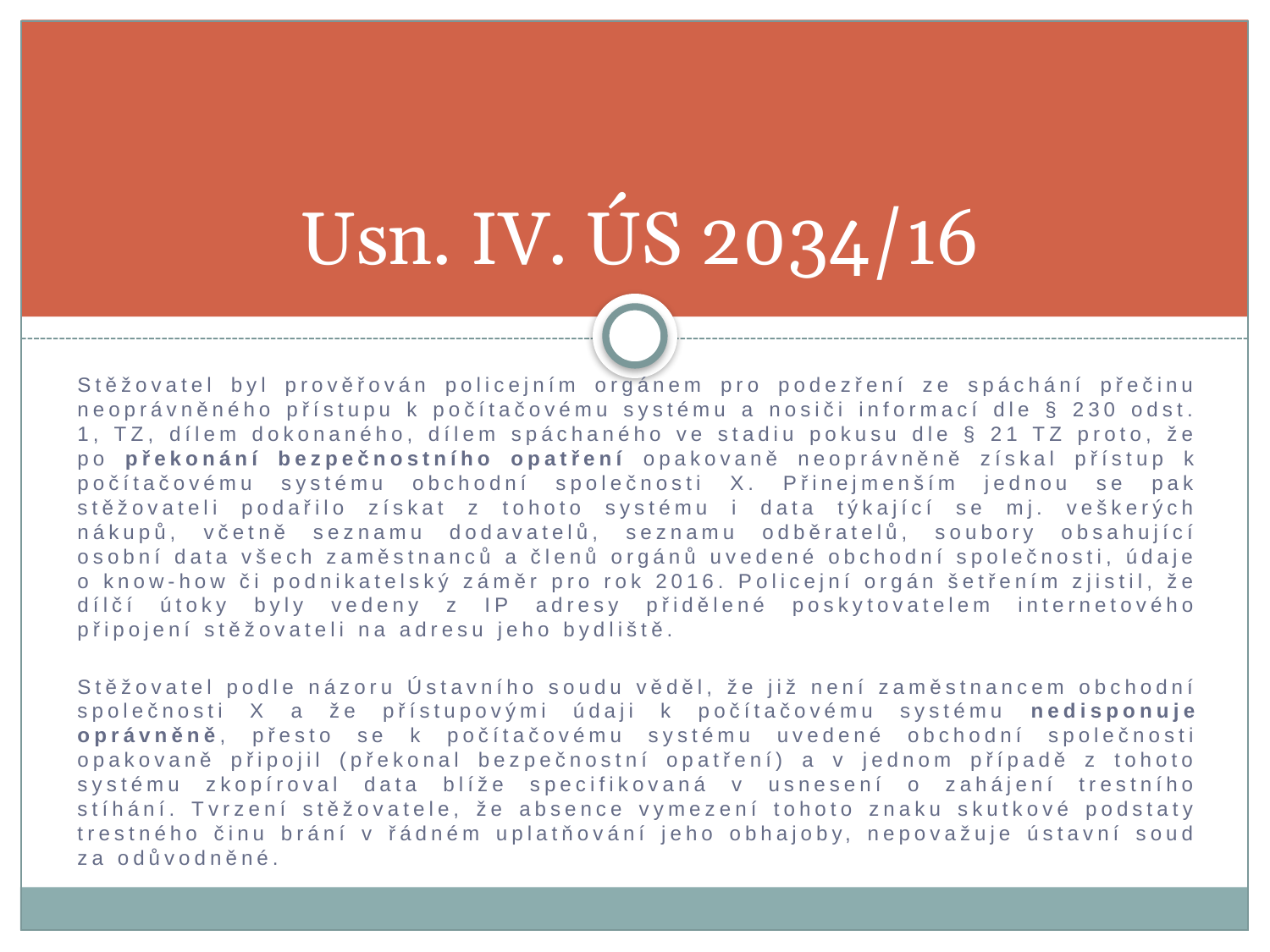

# Usn. IV. ÚS 2034/16
Stěžovatel byl prověřován policejním orgánem pro podezření ze spáchání přečinu neoprávněného přístupu k počítačovému systému a nosiči informací dle § 230 odst. 1, TZ, dílem dokonaného, dílem spáchaného ve stadiu pokusu dle § 21 TZ proto, že po překonání bezpečnostního opatření opakovaně neoprávněně získal přístup k počítačovému systému obchodní společnosti X. Přinejmenším jednou se pak stěžovateli podařilo získat z tohoto systému i data týkající se mj. veškerých nákupů, včetně seznamu dodavatelů, seznamu odběratelů, soubory obsahující osobní data všech zaměstnanců a členů orgánů uvedené obchodní společnosti, údaje o know-how či podnikatelský záměr pro rok 2016. Policejní orgán šetřením zjistil, že dílčí útoky byly vedeny z IP adresy přidělené poskytovatelem internetového připojení stěžovateli na adresu jeho bydliště.

Stěžovatel podle názoru Ústavního soudu věděl, že již není zaměstnancem obchodní společnosti X a že přístupovými údaji k počítačovému systému nedisponuje oprávněně, přesto se k počítačovému systému uvedené obchodní společnosti opakovaně připojil (překonal bezpečnostní opatření) a v jednom případě z tohoto systému zkopíroval data blíže specifikovaná v usnesení o zahájení trestního stíhání. Tvrzení stěžovatele, že absence vymezení tohoto znaku skutkové podstaty trestného činu brání v řádném uplatňování jeho obhajoby, nepovažuje ústavní soud za odůvodněné.